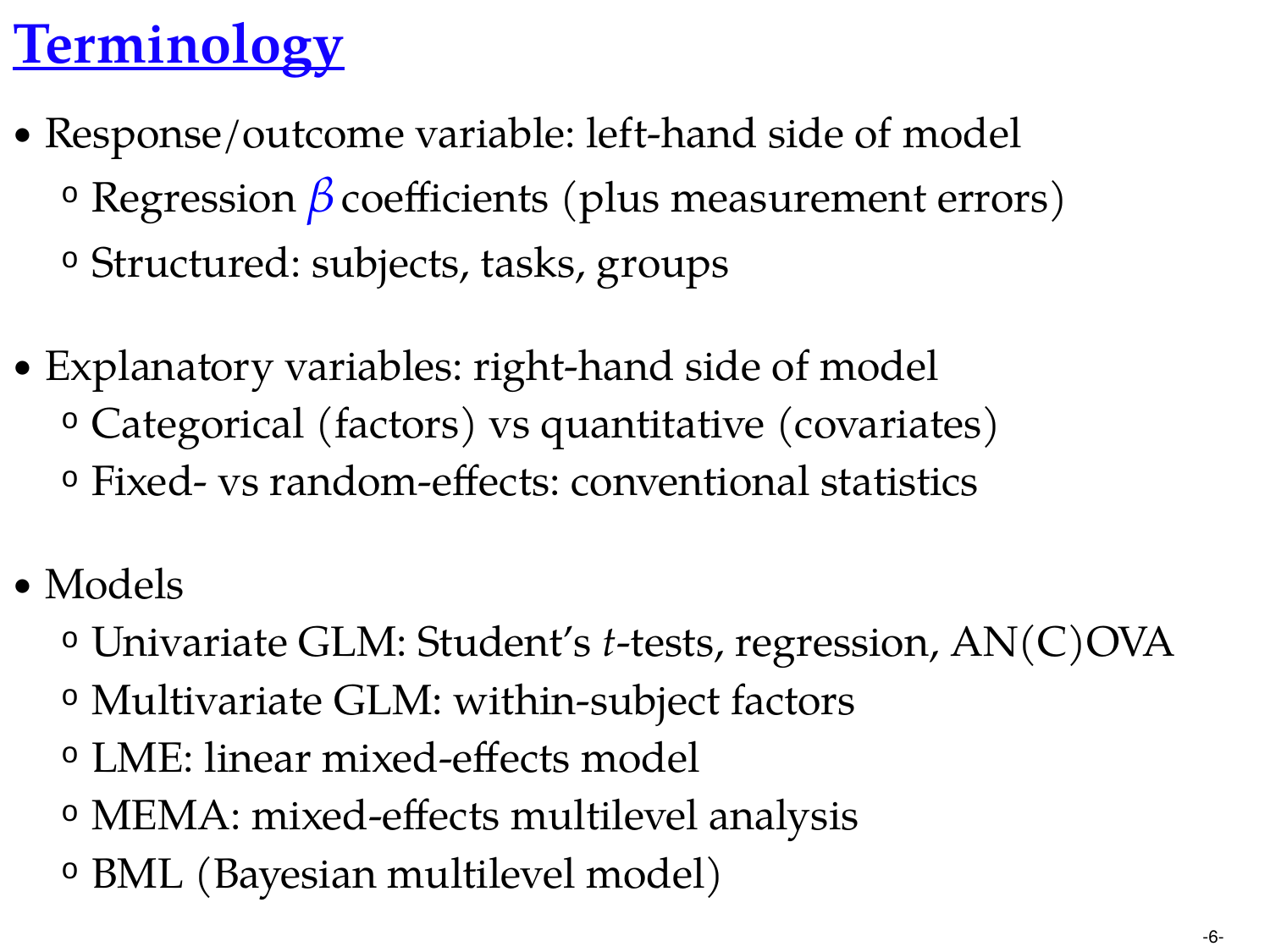

Terminology

Response/outcome variable: left-hand side of model
Regression β coefficients (plus measurement errors)
Structured: subjects, tasks, groups

Explanatory variables: right-hand side of model
Categorical (factors) vs quantitative (covariates)
Fixed- vs random-effects: conventional statistics

Models
Univariate GLM: Student’s t-tests, regression, AN(C)OVA
Multivariate GLM: within-subject factors
LME: linear mixed-effects model
MEMA: mixed-effects multilevel analysis
BML (Bayesian multilevel model)